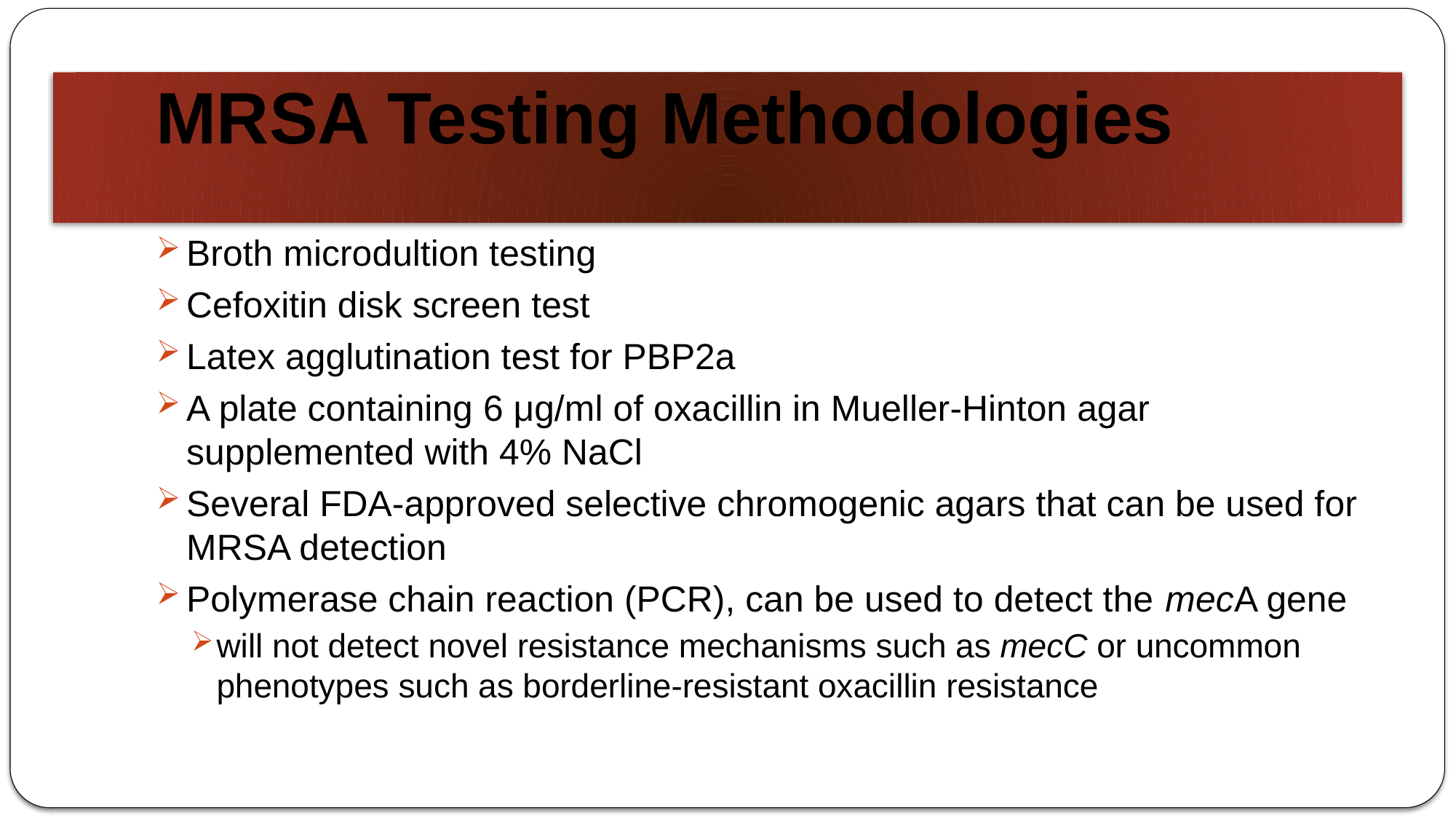

# MRSA Testing Methodologies

Broth microdultion testing
Cefoxitin disk screen test
Latex agglutination test for PBP2a
A plate containing 6 μg/ml of oxacillin in Mueller-Hinton agar supplemented with 4% NaCl
Several FDA-approved selective chromogenic agars that can be used for MRSA detection
Polymerase chain reaction (PCR), can be used to detect the mecA gene
will not detect novel resistance mechanisms such as mecC or uncommon phenotypes such as borderline-resistant oxacillin resistance